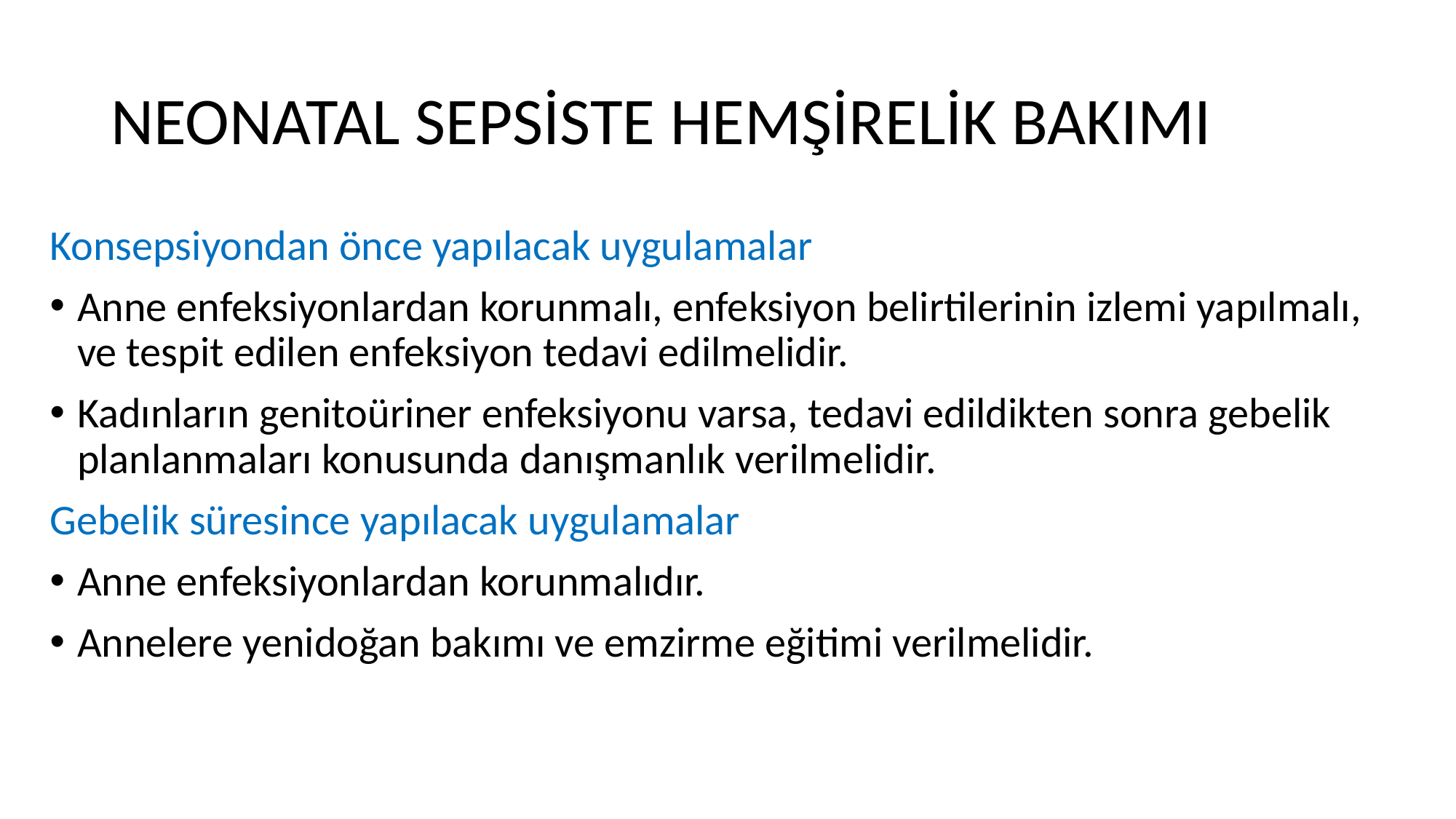

# NEONATAL SEPSİSTE HEMŞİRELİK BAKIMI
Konsepsiyondan önce yapılacak uygulamalar
Anne enfeksiyonlardan korunmalı, enfeksiyon belirtilerinin izlemi yapılmalı, ve tespit edilen enfeksiyon tedavi edilmelidir.
Kadınların genitoüriner enfeksiyonu varsa, tedavi edildikten sonra gebelik planlanmaları konusunda danışmanlık verilmelidir.
Gebelik süresince yapılacak uygulamalar
Anne enfeksiyonlardan korunmalıdır.
Annelere yenidoğan bakımı ve emzirme eğitimi verilmelidir.